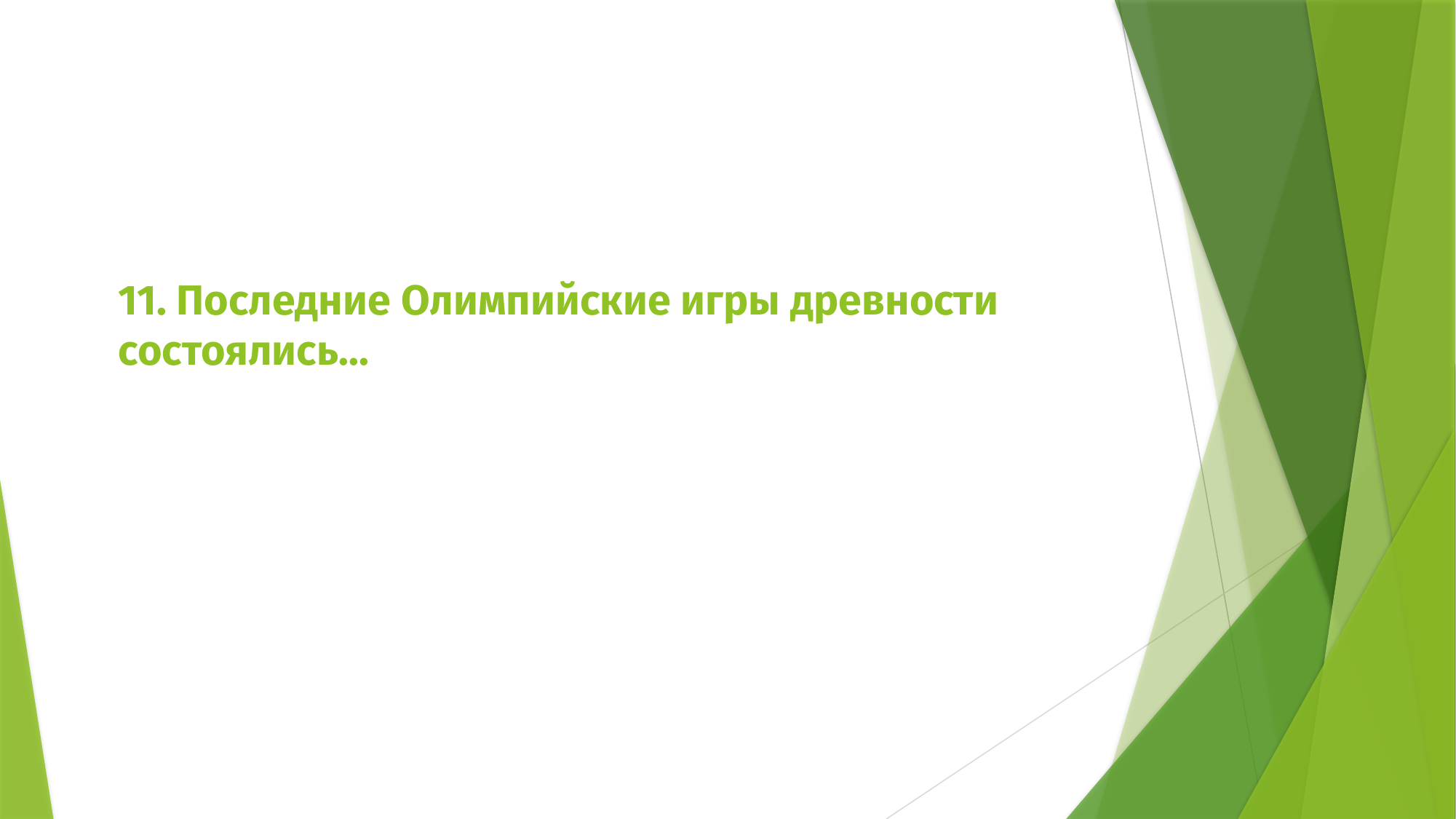

# 11. Последние Олимпийские игры древности состоялись…